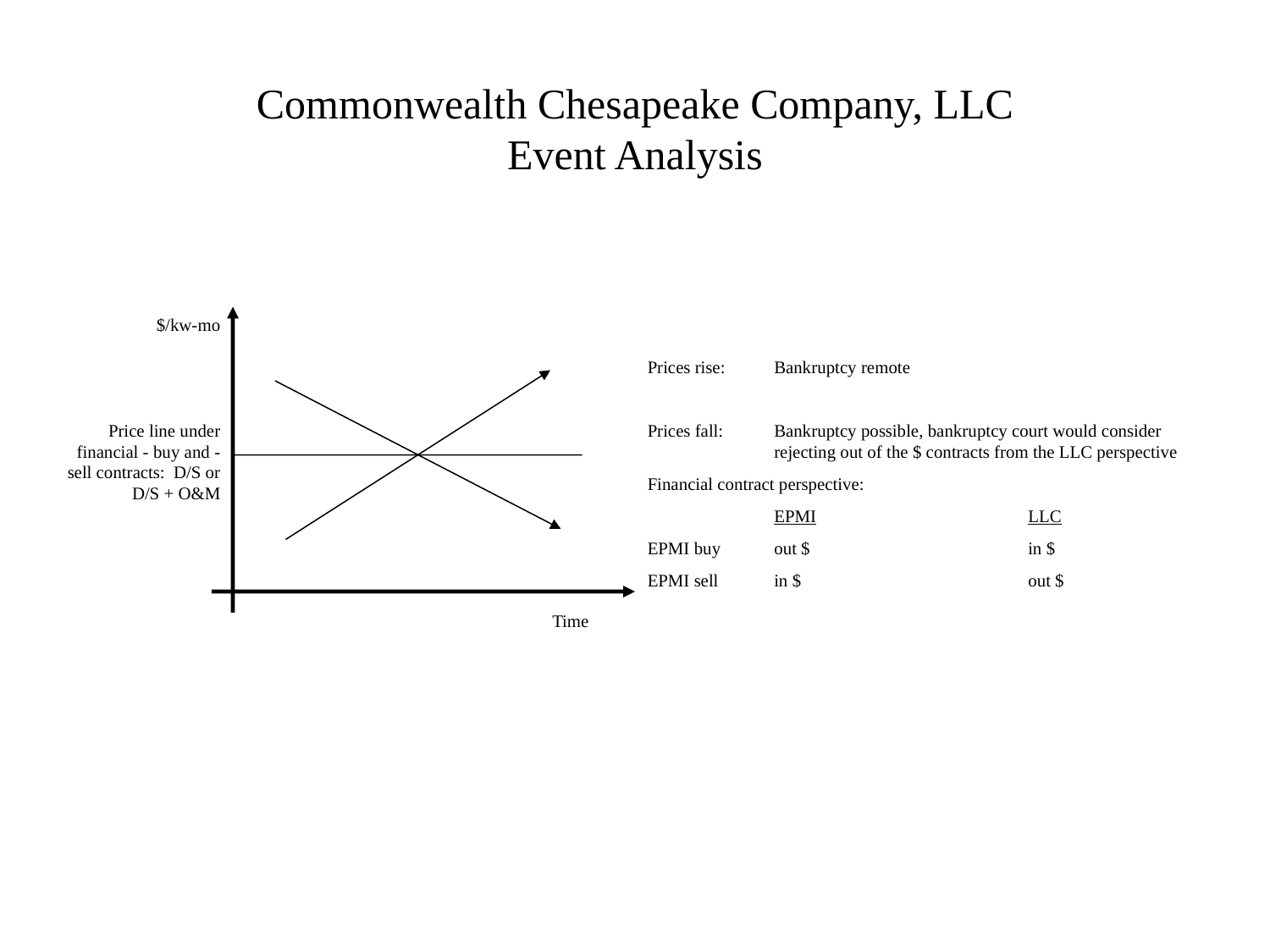

# Commonwealth Chesapeake Company, LLC Event Analysis
$/kw-mo

Prices rise:	Bankruptcy remote

Prices fall:	Bankruptcy possible, bankruptcy court would consider rejecting out of the $ contracts from the LLC perspective
Financial contract perspective:
	EPMI		LLC
EPMI buy	out $		in $
EPMI sell	in $		out $

Price line under financial - buy and - sell contracts:  D/S or D/S + O&M

Time